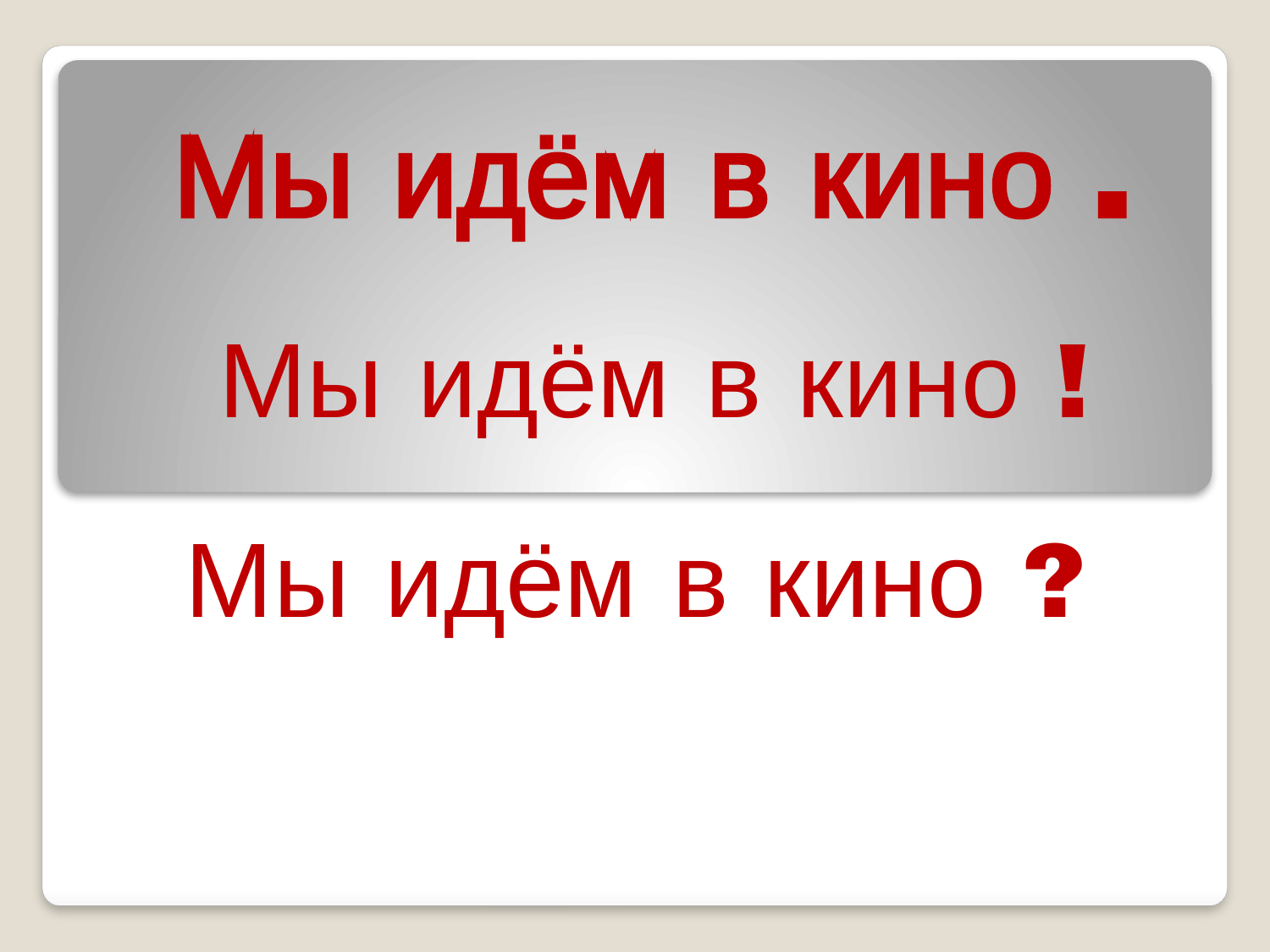

# Мы идём в кино .
Мы идём в кино !
Мы идём в кино ?